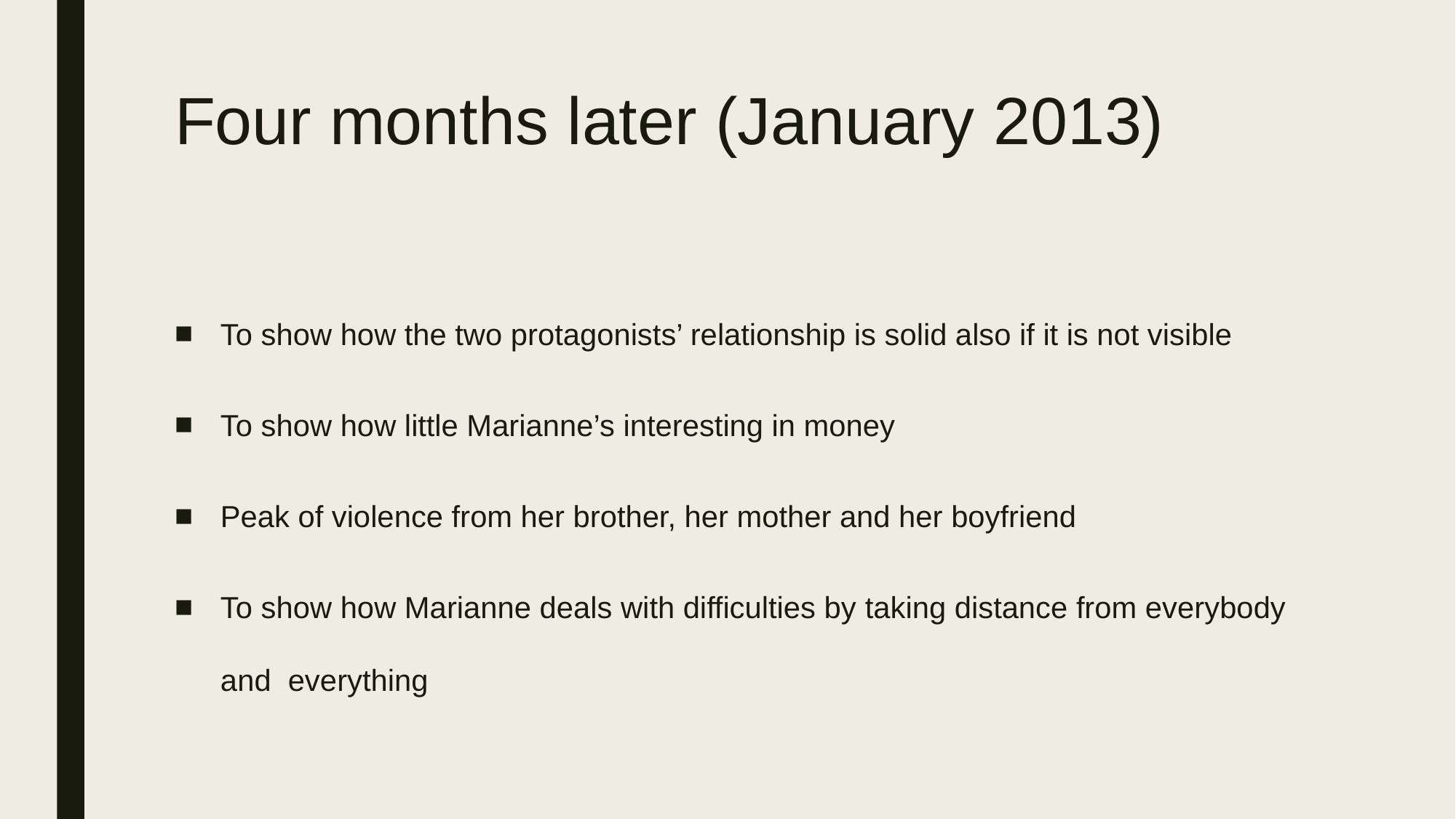

# Four months later (January 2013)
To show how the two protagonists’ relationship is solid also if it is not visible
To show how little Marianne’s interesting in money
Peak of violence from her brother, her mother and her boyfriend
To show how Marianne deals with difficulties by taking distance from everybody and  everything